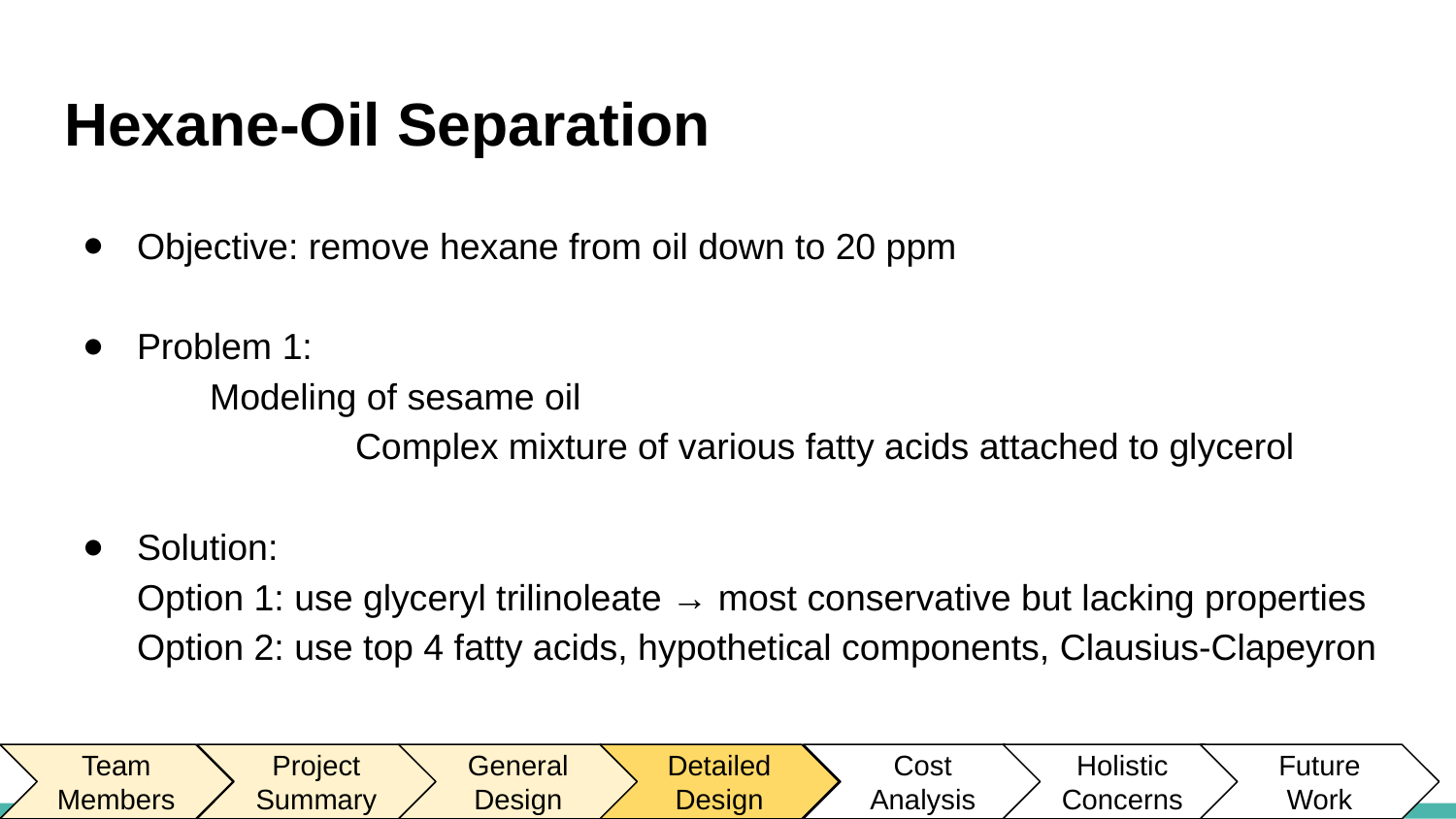

# Hexane-Oil Separation
Objective: remove hexane from oil down to 20 ppm

Problem 1:
Modeling of sesame oil
		Complex mixture of various fatty acids attached to glycerol

Solution:
Option 1: use glyceryl trilinoleate → most conservative but lacking properties
Option 2: use top 4 fatty acids, hypothetical components, Clausius-Clapeyron
Team Members
Project Summary
General
Design
Detailed Design
Cost
Analysis
Holistic
Concerns
Future
Work